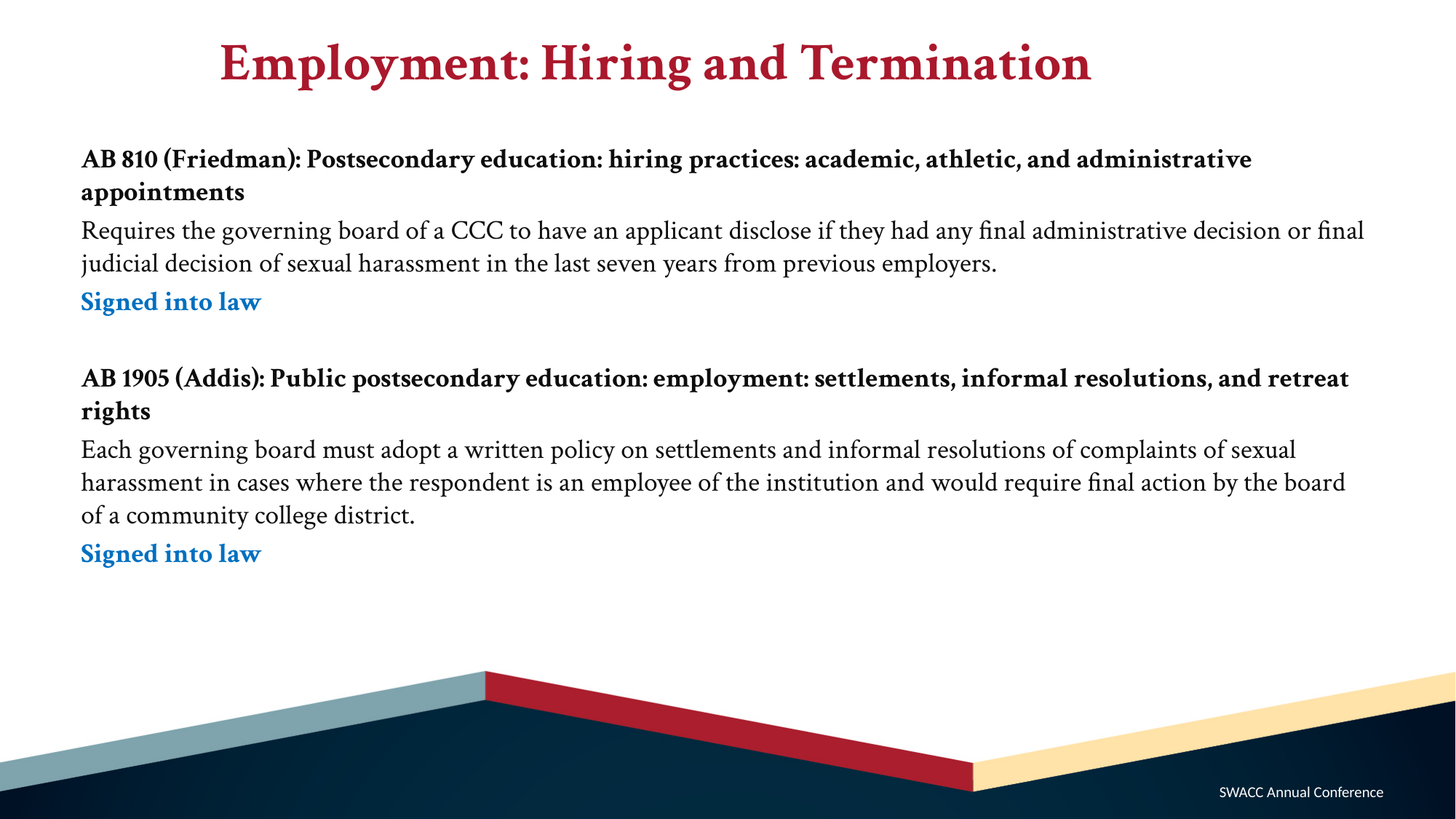

# Employment: Hiring and Termination
AB 810 (Friedman): Postsecondary education: hiring practices: academic, athletic, and administrative appointments
Requires the governing board of a CCC to have an applicant disclose if they had any final administrative decision or final judicial decision of sexual harassment in the last seven years from previous employers.
Signed into law

AB 1905 (Addis): Public postsecondary education: employment: settlements, informal resolutions, and retreat rights
Each governing board must adopt a written policy on settlements and informal resolutions of complaints of sexual harassment in cases where the respondent is an employee of the institution and would require final action by the board of a community college district.
Signed into law